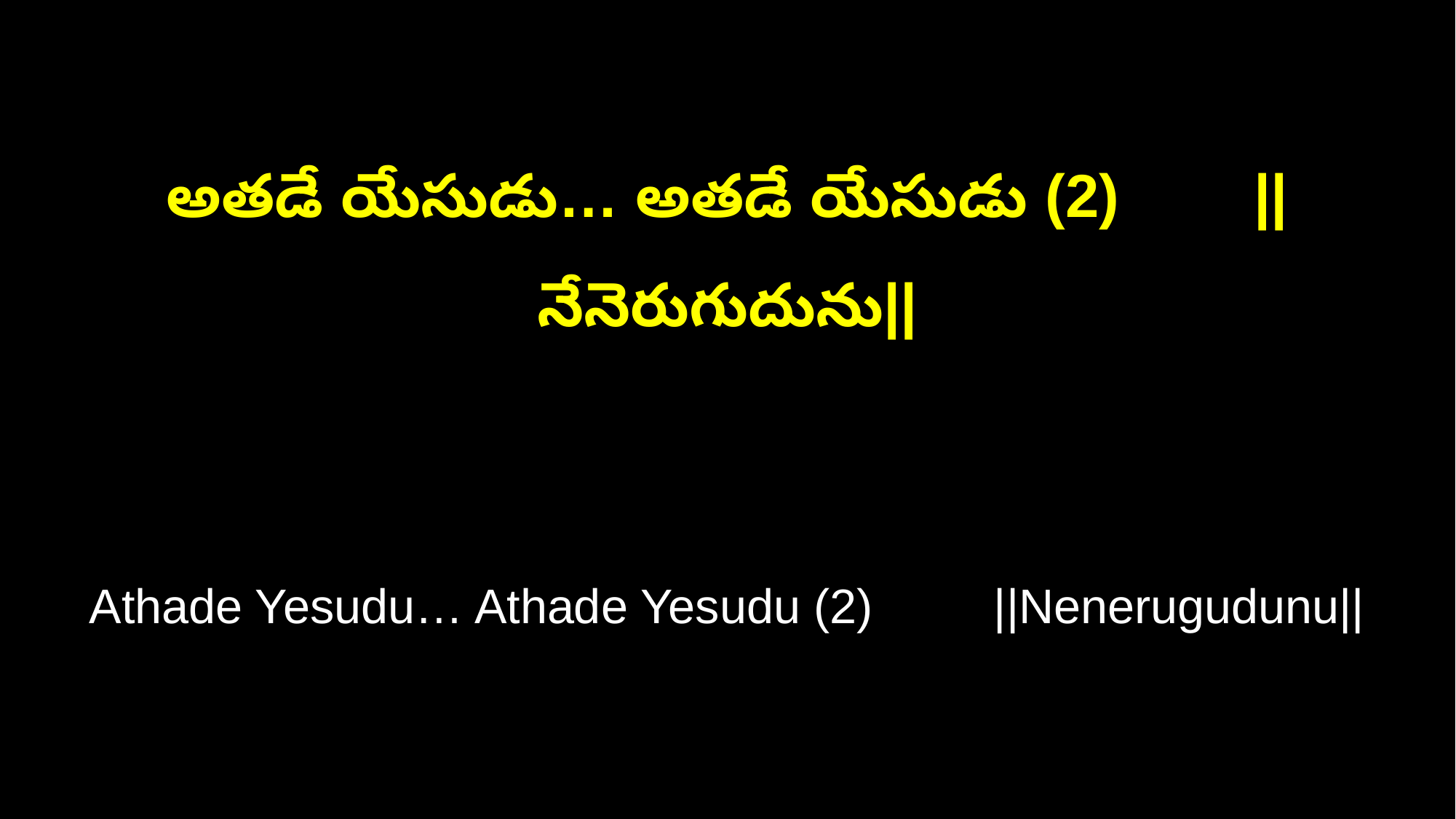

అతడే యేసుడు… అతడే యేసుడు (2)        ||నేనెరుగుదును||
Athade Yesudu… Athade Yesudu (2)         ||Nenerugudunu||